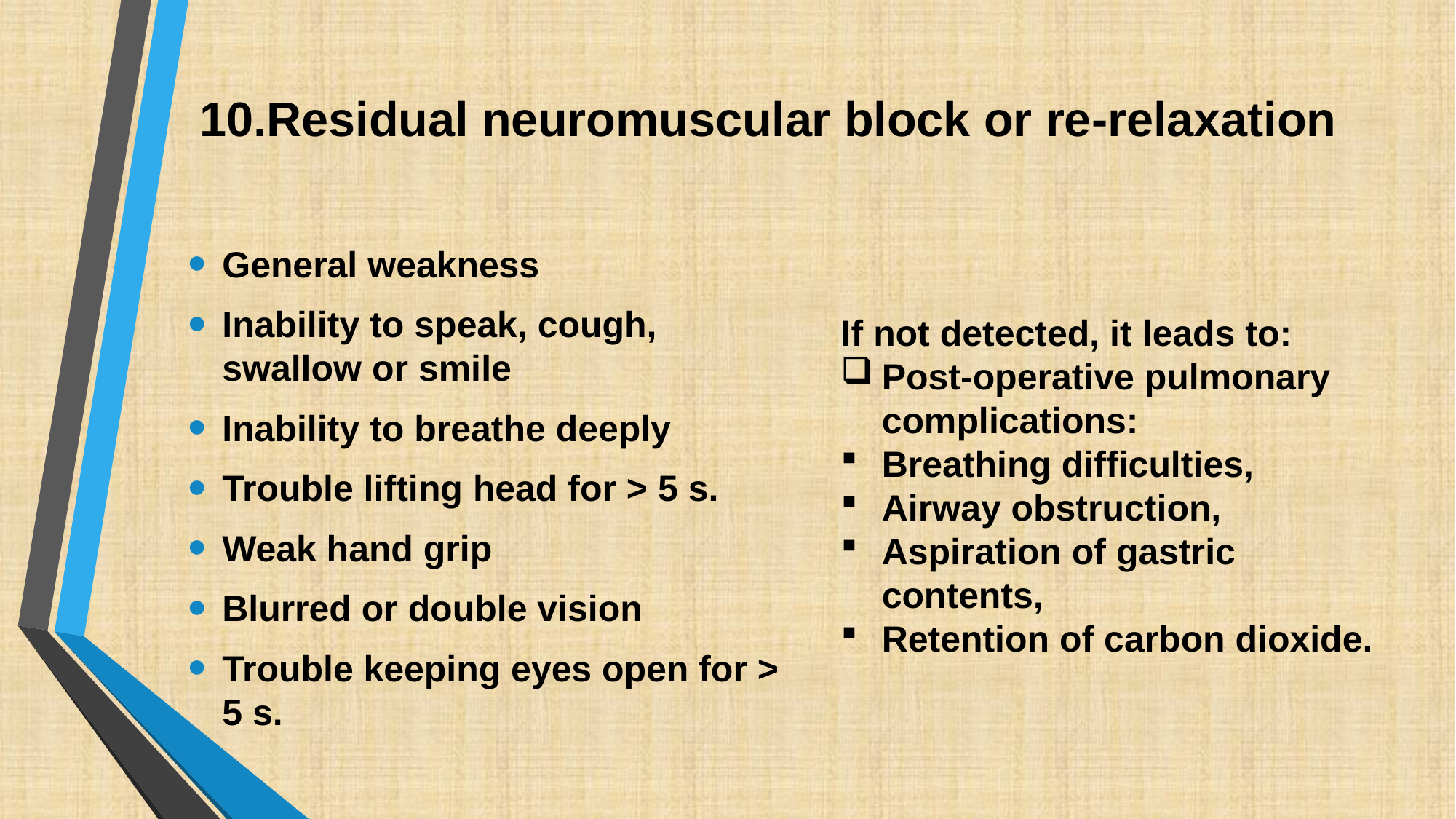

# 10.Residual neuromuscular block or re-relaxation
General weakness
Inability to speak, cough, swallow or smile
Inability to breathe deeply
Trouble lifting head for > 5 s.
Weak hand grip
Blurred or double vision
Trouble keeping eyes open for > 5 s.
If not detected, it leads to:
Post-operative pulmonary complications:
Breathing difficulties,
Airway obstruction,
Aspiration of gastric contents,
Retention of carbon dioxide.